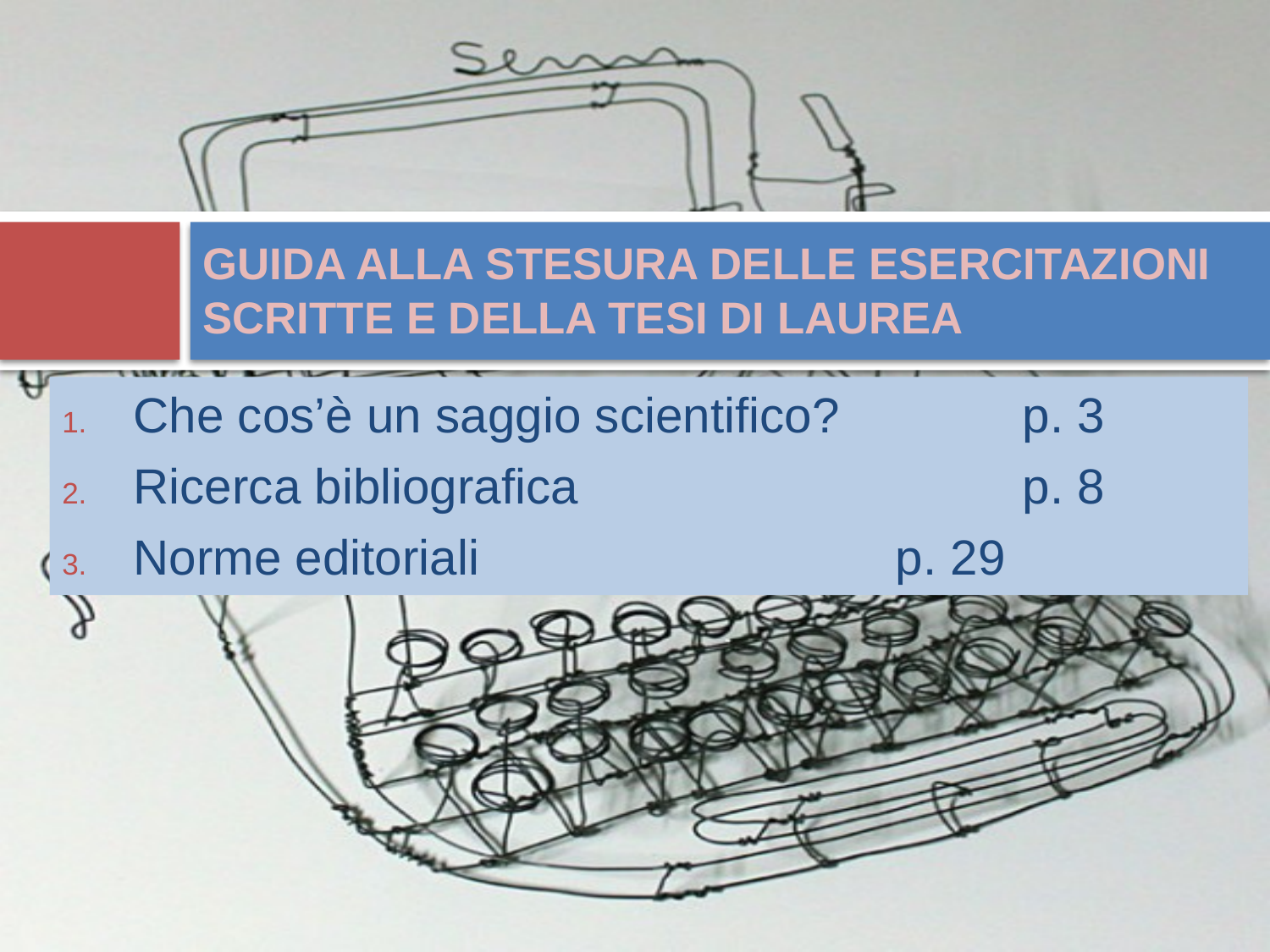

# GUIDA ALLA STESURA DELLE ESERCITAZIONI SCRITTE E DELLA TESI DI LAUREA
Che cos’è un saggio scientifico? 		p. 3
Ricerca bibliografica 				p. 8
Norme editoriali 				p. 29